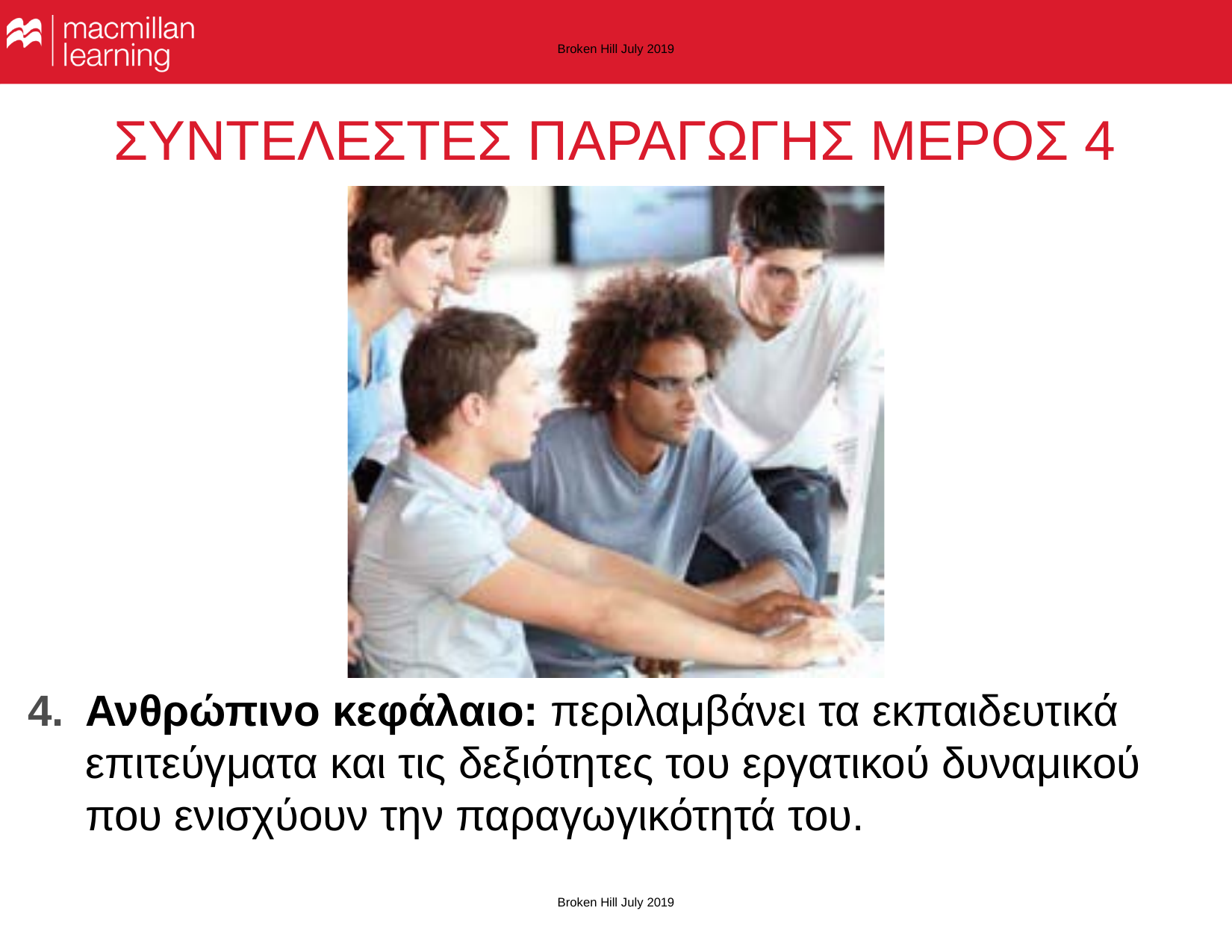

Broken Hill July 2019
# ΣΥΝΤΕΛΕΣΤΕΣ ΠΑΡΑΓΩΓΗΣ ΜΕΡΟΣ 4

4.	Ανθρώπινο κεφάλαιο: περιλαμβάνει τα εκπαιδευτικά επιτεύγματα και τις δεξιότητες του εργατικού δυναμικού που ενισχύουν την παραγωγικότητά του.
Broken Hill July 2019